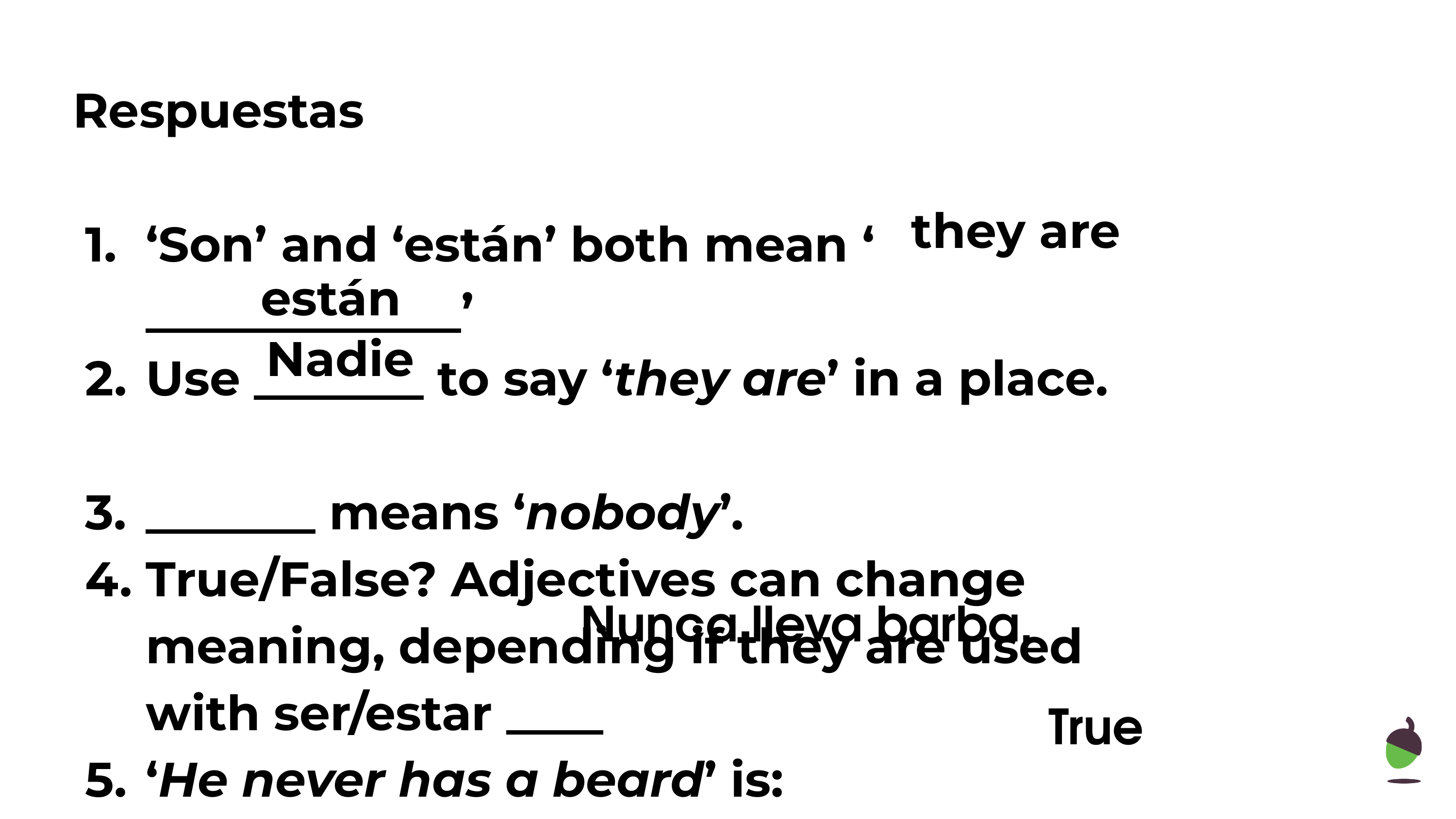

# Respuestas

‘Son’ and ‘están’ both mean ‘ _____________’
Use _______ to say ‘they are’ in a place.
_______ means ‘nobody’.
True/False? Adjectives can change meaning, depending if they are used with ser/estar ____
‘He never has a beard’ is:
_________________________

they are
están
Nadie
Nunca lleva barba.
True